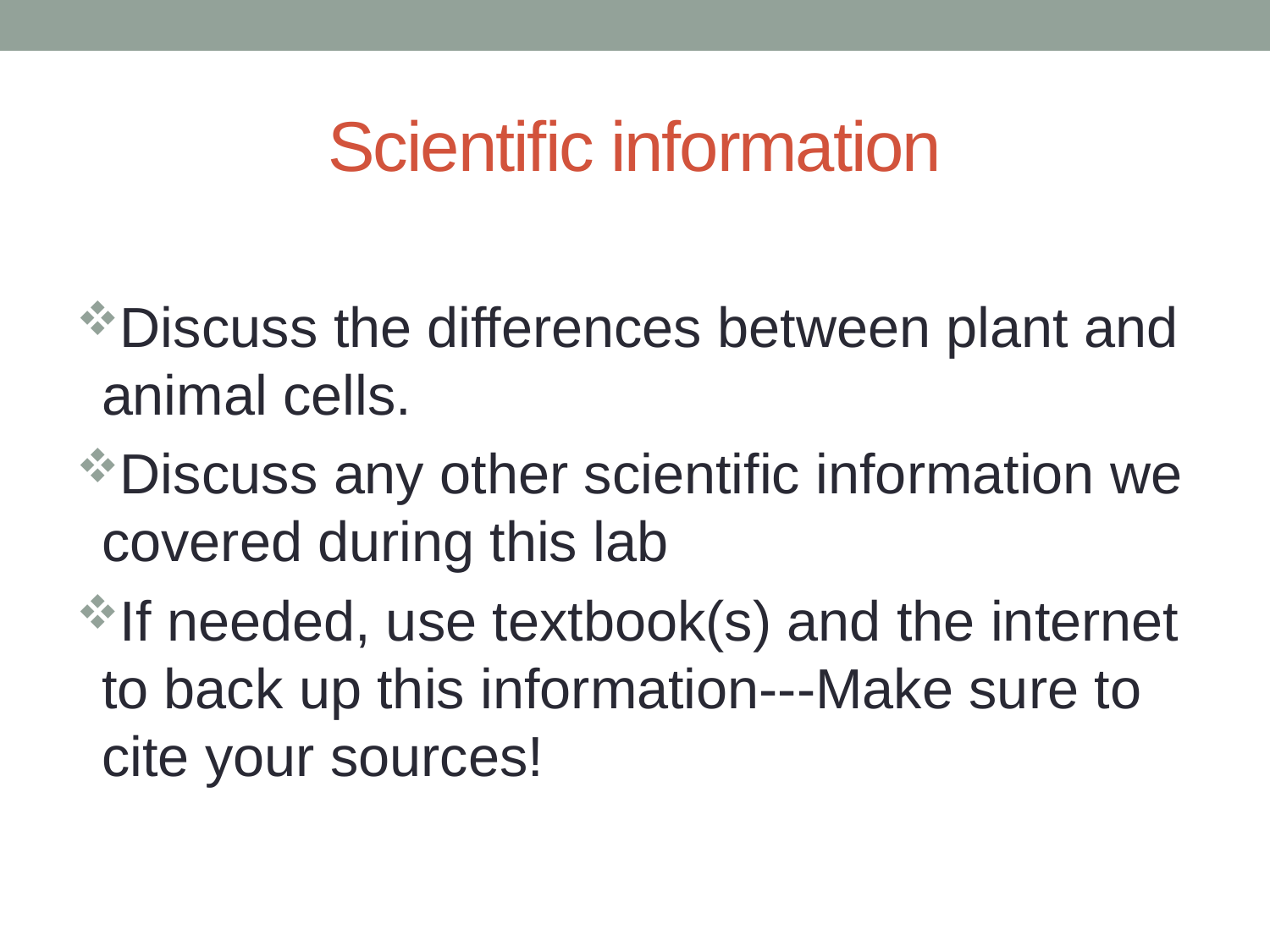

# Scientific information

Discuss the differences between plant and animal cells.
Discuss any other scientific information we covered during this lab
If needed, use textbook(s) and the internet to back up this information---Make sure to cite your sources!